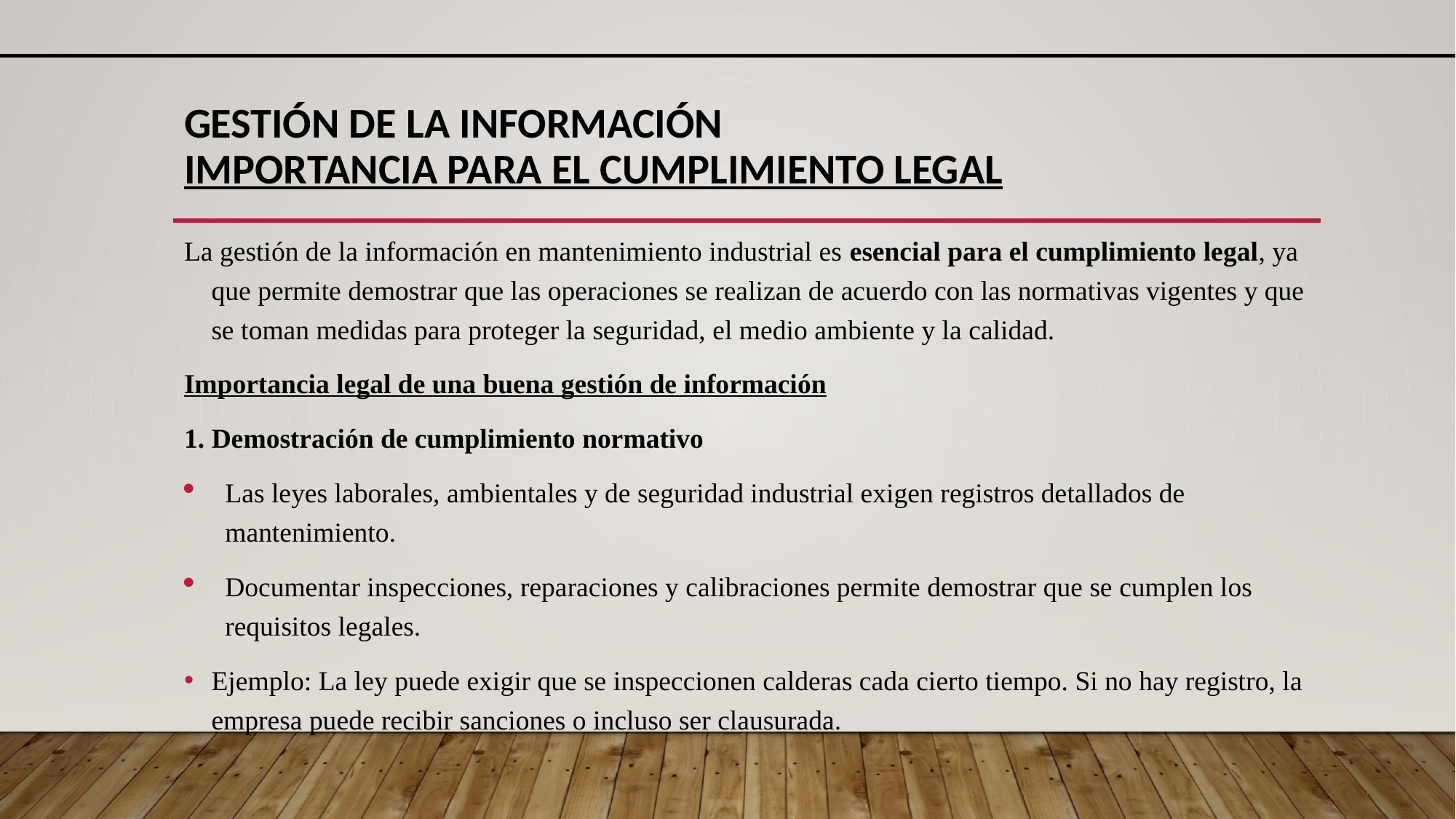

# Gestión de la Información importancia para el cumplimiento legal
La gestión de la información en mantenimiento industrial es esencial para el cumplimiento legal, ya que permite demostrar que las operaciones se realizan de acuerdo con las normativas vigentes y que se toman medidas para proteger la seguridad, el medio ambiente y la calidad.
Importancia legal de una buena gestión de información
1. Demostración de cumplimiento normativo
Las leyes laborales, ambientales y de seguridad industrial exigen registros detallados de mantenimiento.
Documentar inspecciones, reparaciones y calibraciones permite demostrar que se cumplen los requisitos legales.
Ejemplo: La ley puede exigir que se inspeccionen calderas cada cierto tiempo. Si no hay registro, la empresa puede recibir sanciones o incluso ser clausurada.